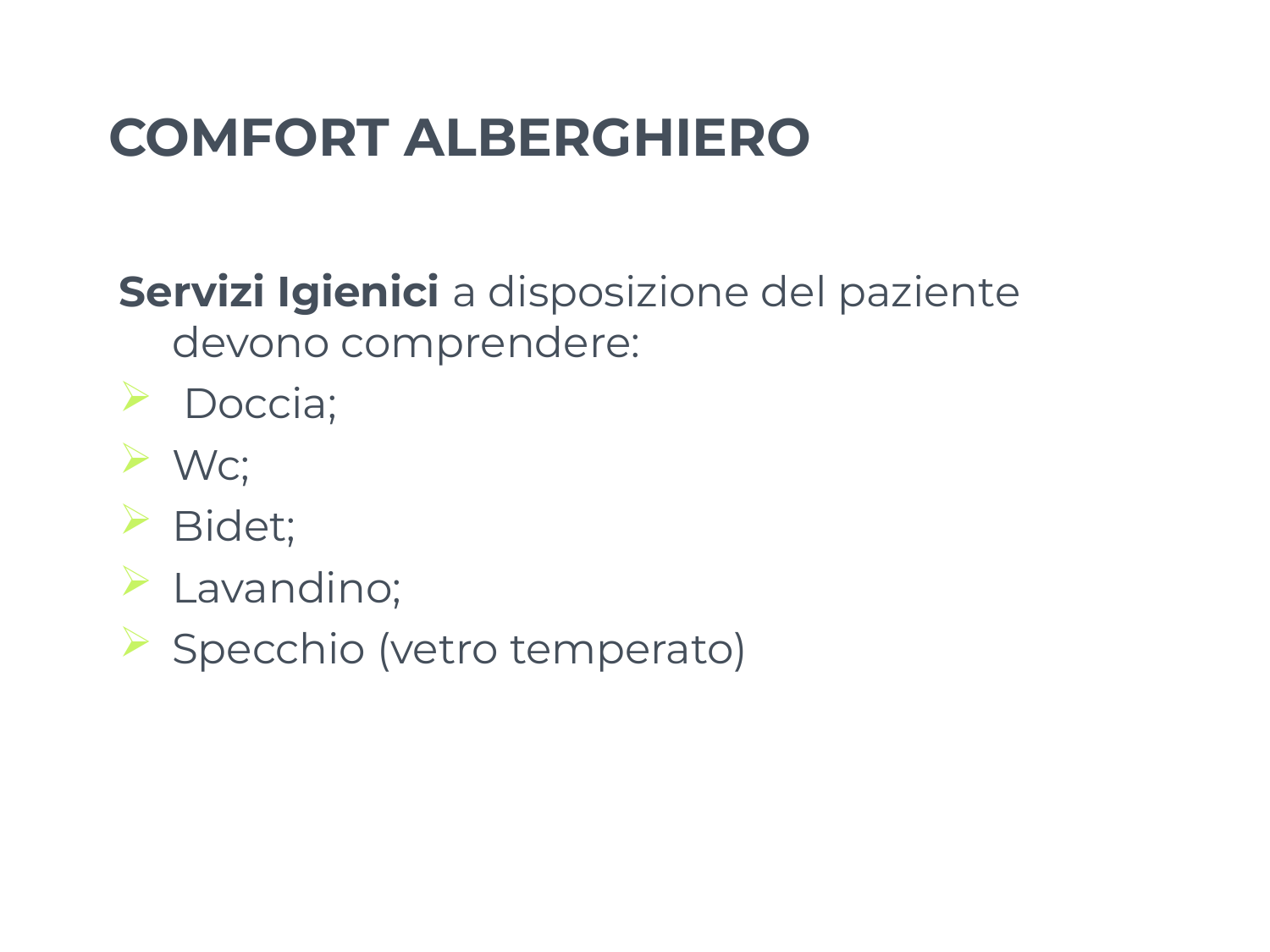

# COMFORT ALBERGHIERO
Servizi Igienici a disposizione del paziente devono comprendere:
 Doccia;
Wc;
Bidet;
Lavandino;
Specchio (vetro temperato)